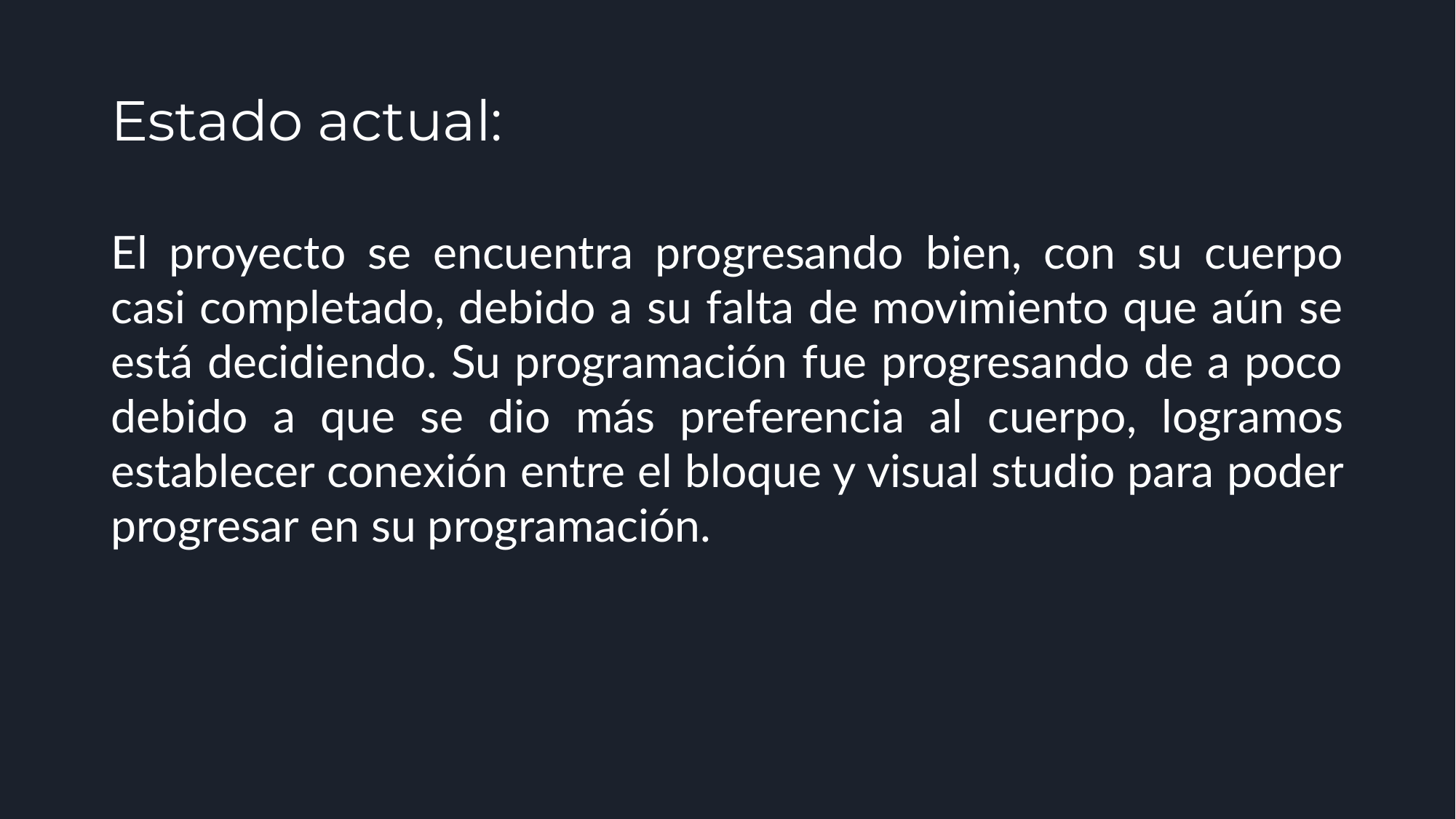

# Estado actual:
El proyecto se encuentra progresando bien, con su cuerpo casi completado, debido a su falta de movimiento que aún se está decidiendo. Su programación fue progresando de a poco debido a que se dio más preferencia al cuerpo, logramos establecer conexión entre el bloque y visual studio para poder progresar en su programación.